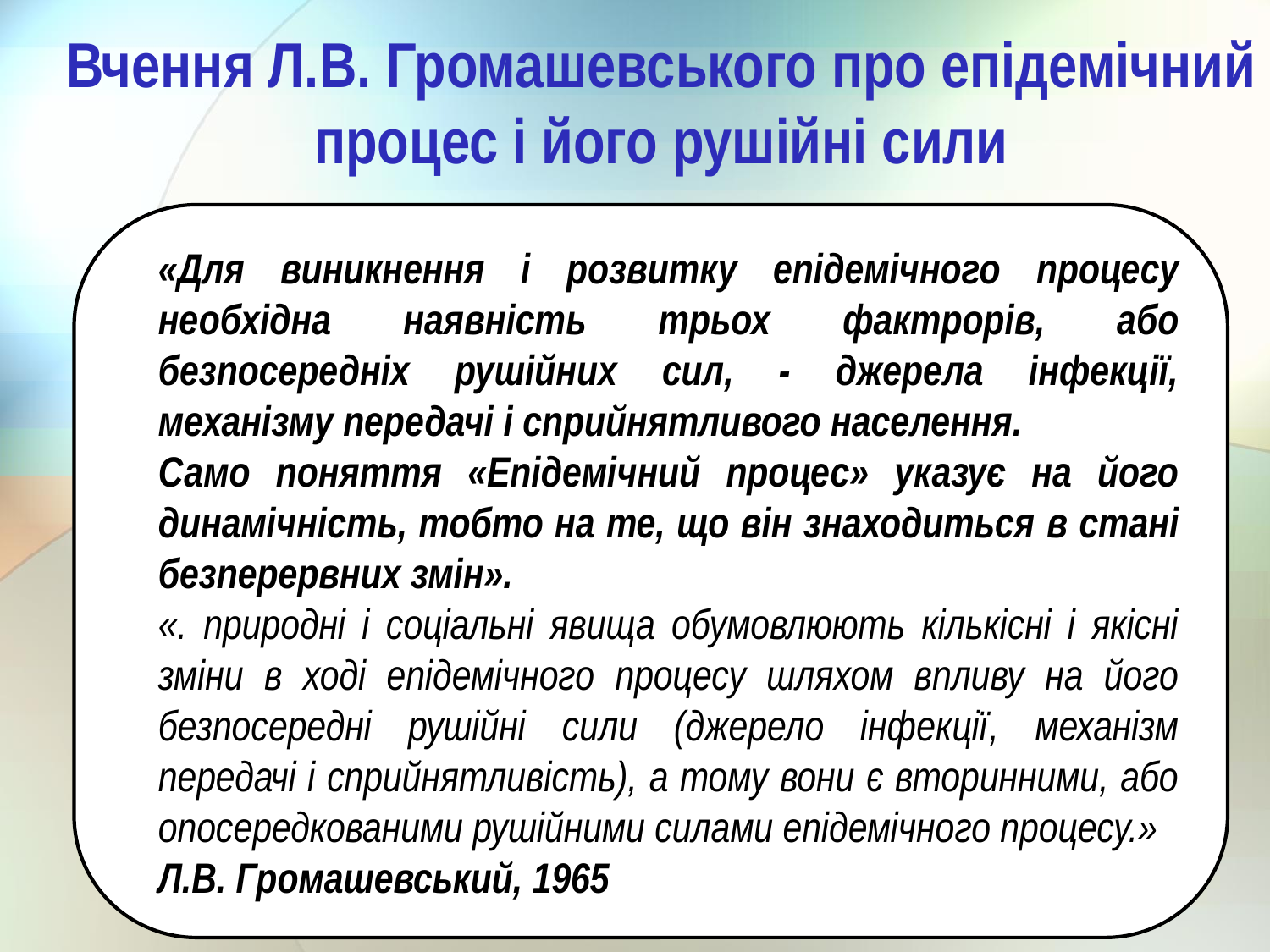

Вчення Л.В. Громашевського про епідемічний процес і його рушійні сили
«Для виникнення і розвитку епідемічного процесу необхідна наявність трьох фактрорів, або безпосередніх рушійних сил, - джерела інфекції, механізму передачі і сприйнятливого населення.
Само поняття «Епідемічний процес» указує на його динамічність, тобто на те, що він знаходиться в стані безперервних змін».
«. природні і соціальні явища обумовлюють кількісні і якісні зміни в ході епідемічного процесу шляхом впливу на його безпосередні рушійні сили (джерело інфекції, механізм передачі і сприйнятливість), а тому вони є вторинними, або опосередкованими рушійними силами епідемічного процесу.»
Л.В. Громашевський, 1965